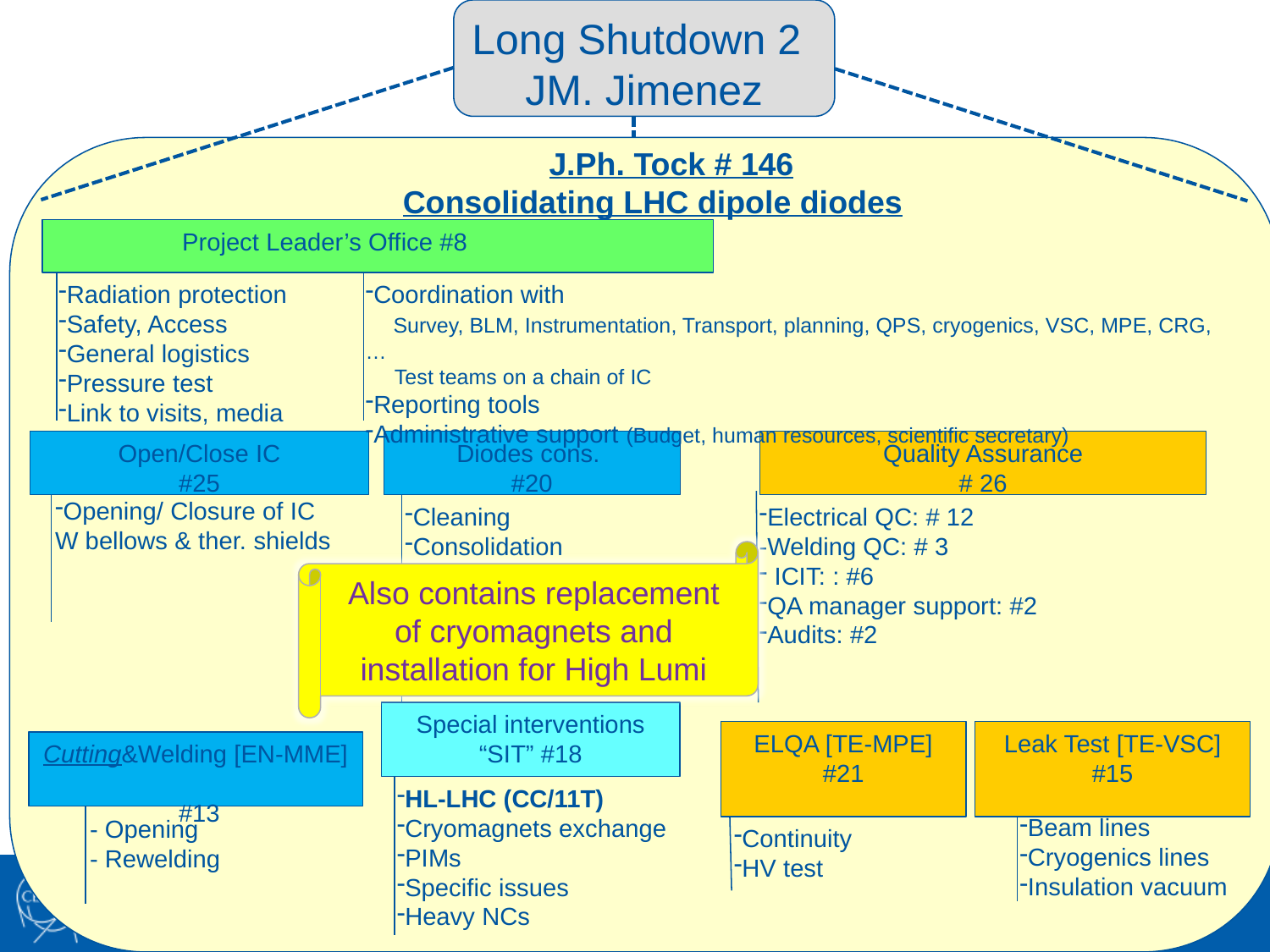

Long Shutdown 2
JM. Jimenez

J.Ph. Tock # 146
Consolidating LHC dipole diodes
	Project Leader’s Office #8
Radiation protection
Safety, Access
General logistics
Pressure test
Link to visits, media
Coordination with
    Survey, BLM, Instrumentation, Transport, planning, QPS, cryogenics, VSC, MPE, CRG, …
     Test teams on a chain of IC
Reporting tools
Administrative support (Budget, human resources, scientific secretary)
2017-02-06
Defending LHC dipole diodes #3 – Indico 616383  J.Ph. Tock
11
Open/Close IC
#25
Diodes cons.
#20
Quality Assurance
# 26
Opening/ Closure of IC
W bellows & ther. shields
Electrical QC: # 12
-Welding QC: # 3
 ICIT: : #6
QA manager support: #2
Audits: #2
Cleaning
Consolidation
Experts
Also contains replacement of cryomagnets and installation for High Lumi
Special interventions “SIT” #18
HL-LHC (CC/11T)
Cryomagnets exchange
PIMs
Specific issues
Heavy NCs
ELQA [TE-MPE]
#21
Continuity
HV test
Leak Test [TE-VSC]
#15
Beam lines
Cryogenics lines
Insulation vacuum
Cutting&Welding [EN-MME]
 #13

- Opening
- Rewelding